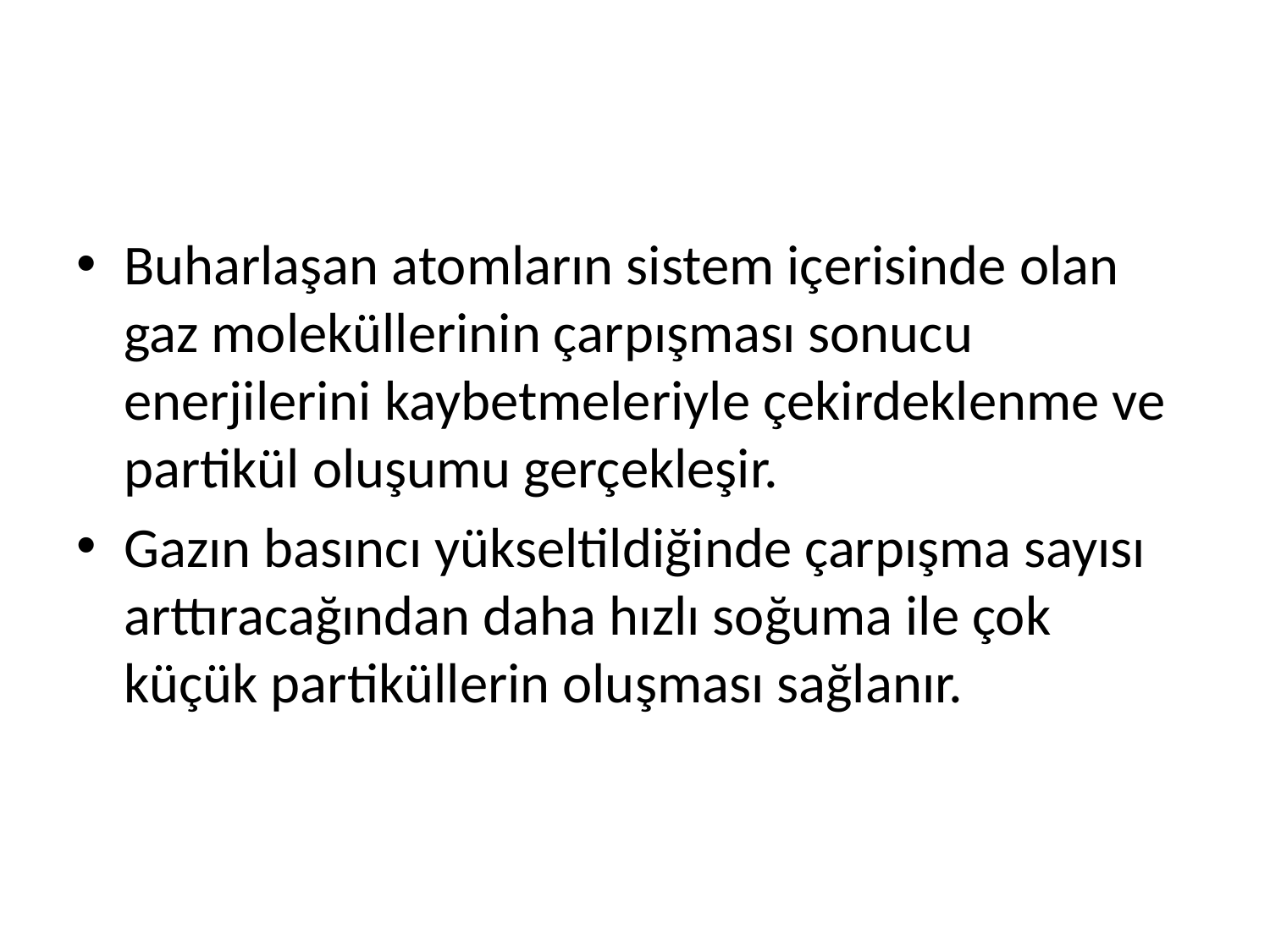

#
Buharlaşan atomların sistem içerisinde olan gaz moleküllerinin çarpışması sonucu enerjilerini kaybetmeleriyle çekirdeklenme ve partikül oluşumu gerçekleşir.
Gazın basıncı yükseltildiğinde çarpışma sayısı arttıracağından daha hızlı soğuma ile çok küçük partiküllerin oluşması sağlanır.